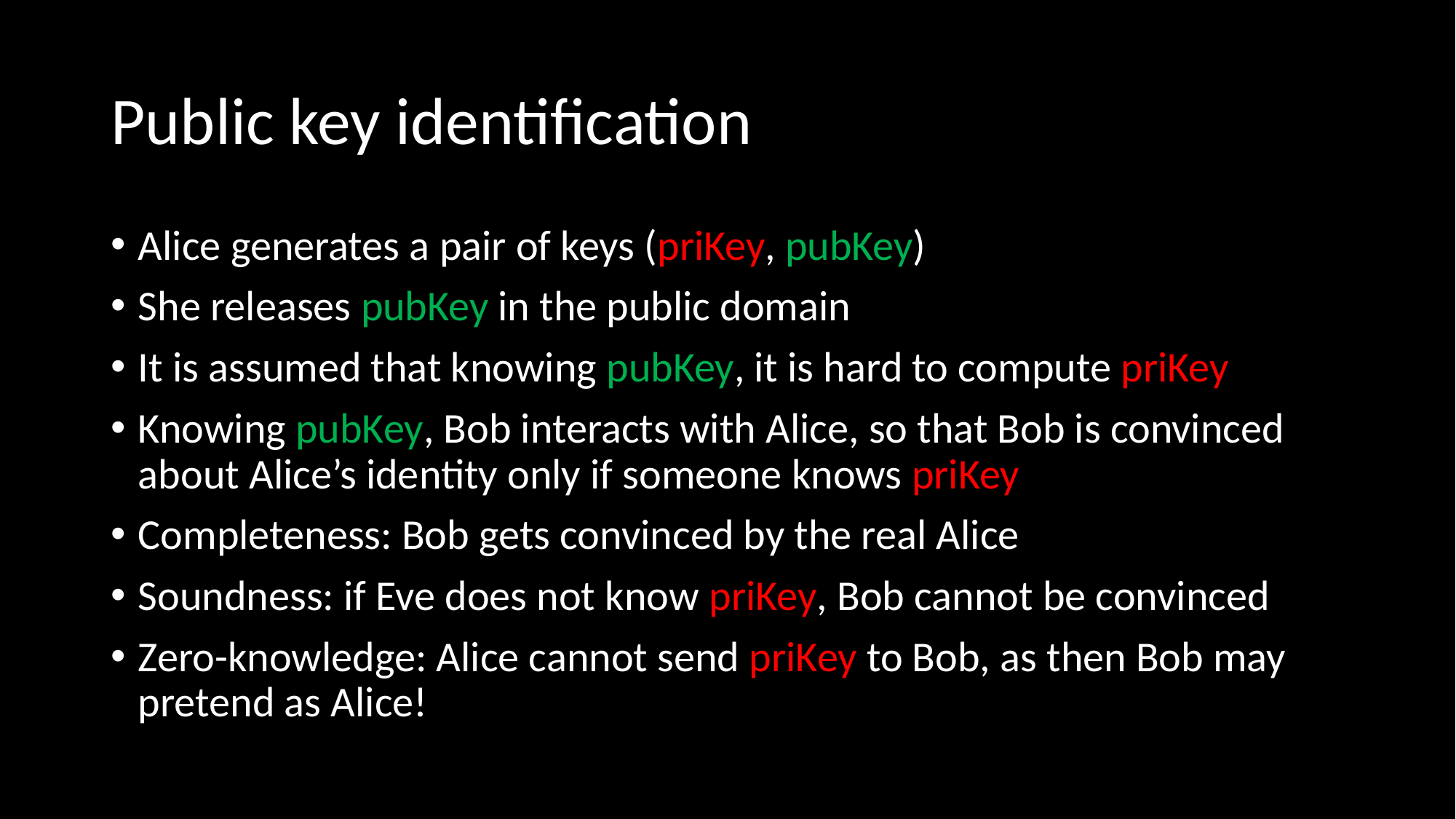

# Public key identification
Alice generates a pair of keys (priKey, pubKey)
She releases pubKey in the public domain
It is assumed that knowing pubKey, it is hard to compute priKey
Knowing pubKey, Bob interacts with Alice, so that Bob is convinced about Alice’s identity only if someone knows priKey
Completeness: Bob gets convinced by the real Alice
Soundness: if Eve does not know priKey, Bob cannot be convinced
Zero-knowledge: Alice cannot send priKey to Bob, as then Bob may pretend as Alice!